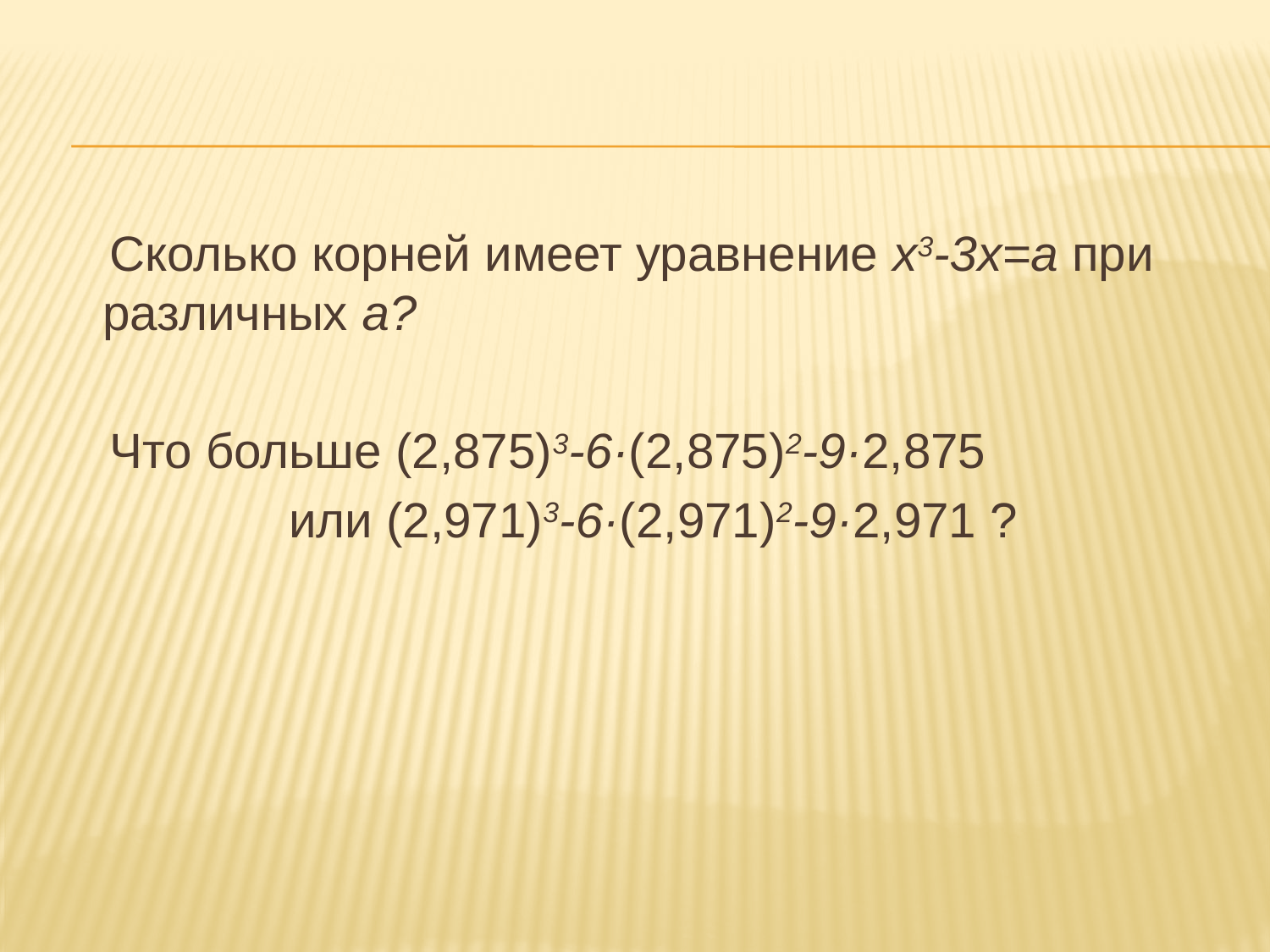

Сколько корней имеет уравнение x3-3x=a при различных a?

    Что больше (2,875)3-6·(2,875)2-9·2,875
                 или (2,971)3-6·(2,971)2-9·2,971 ?